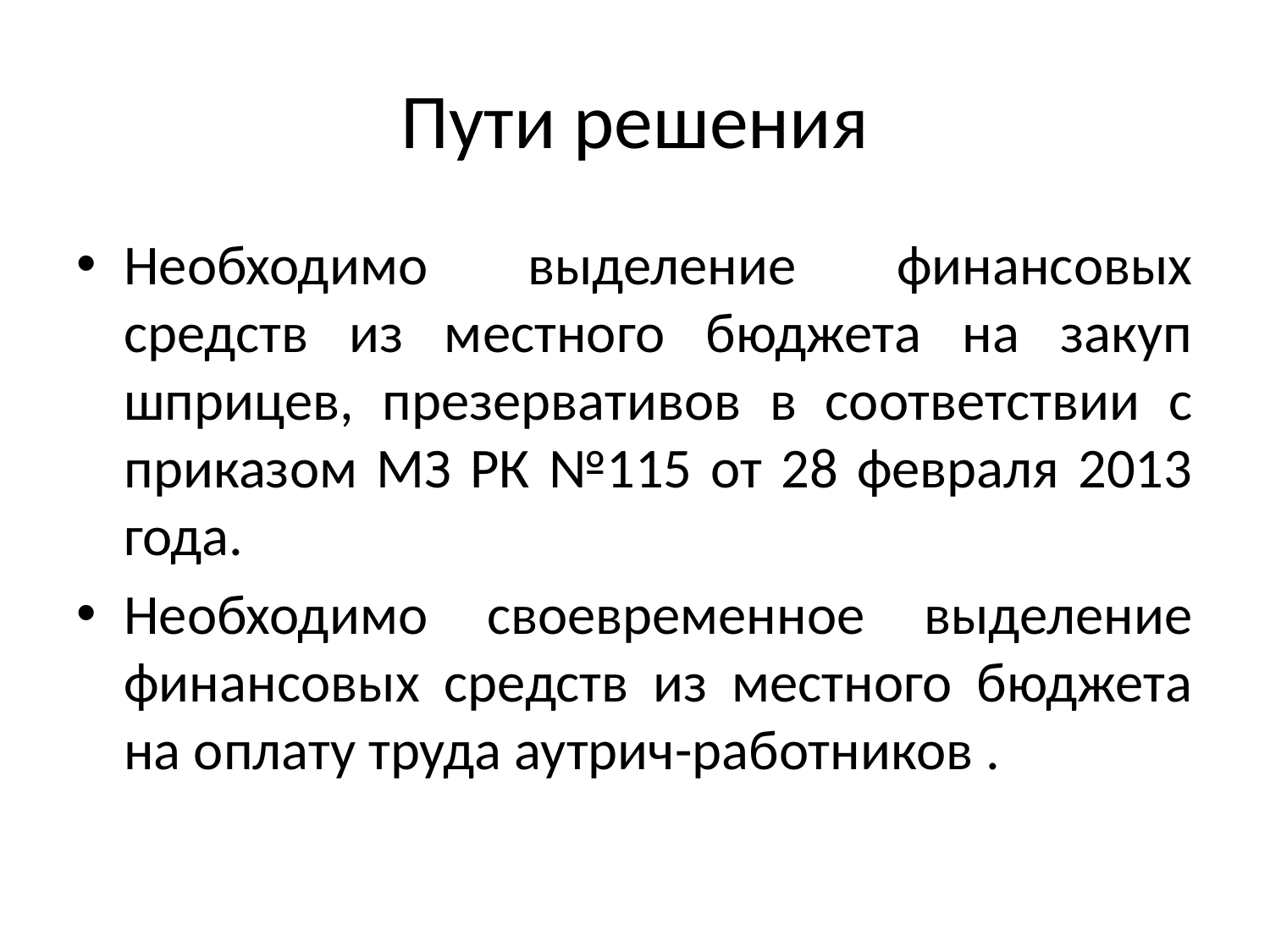

# Пути решения
Необходимо выделение финансовых средств из местного бюджета на закуп шприцев, презервативов в соответствии с приказом МЗ РК №115 от 28 февраля 2013 года.
Необходимо своевременное выделение финансовых средств из местного бюджета на оплату труда аутрич-работников .